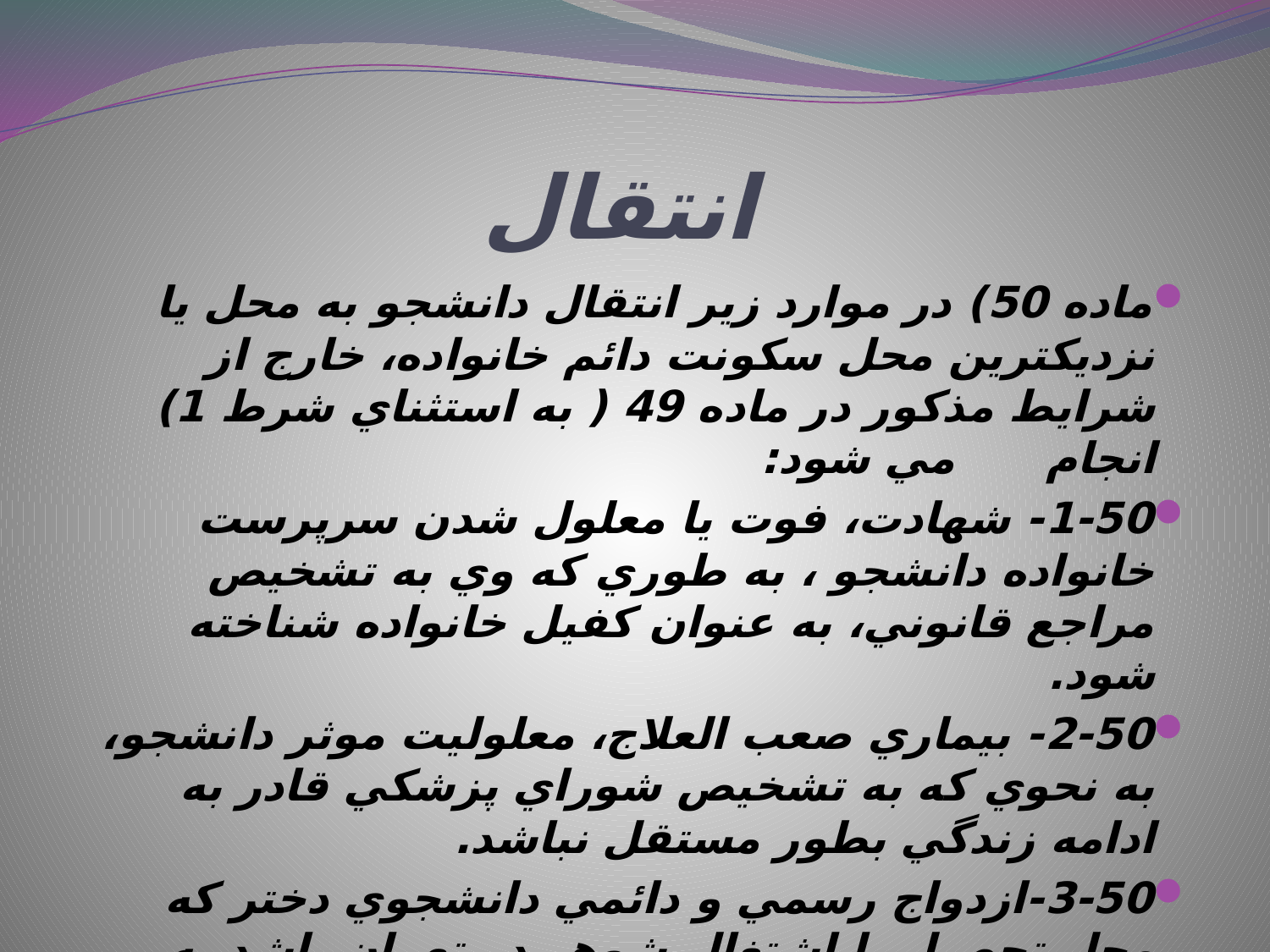

# انتقال
ماده 50) در موارد زير انتقال دانشجو به محل يا نزديكترين محل سكونت دائم خانواده، خارج از شرايط مذكور در ماده 49 ( به استثناي شرط 1) انجام      مي شود:
1-50- شهادت، فوت يا معلول شدن سرپرست خانواده دانشجو ، به طوري كه وي به تشخيص مراجع قانوني، به عنوان كفيل خانواده شناخته شود.
2-50- بيماري صعب العلاج، معلوليت موثر دانشجو، به نحوي كه به تشخيص شوراي پزشكي قادر به ادامه زندگي بطور مستقل نباشد.
3-50-ازدواج رسمي و دائمي دانشجوي دختر كه محل تحصيل يا اشتغال شوهر در تهران باشد به تاييد مراجع ذيربط.
تبصره 1: هر يك از موارد مذكور در اين ماده بايد بعد از قبولي دانشجو در دانشگاه، صورت گرفته باشد.